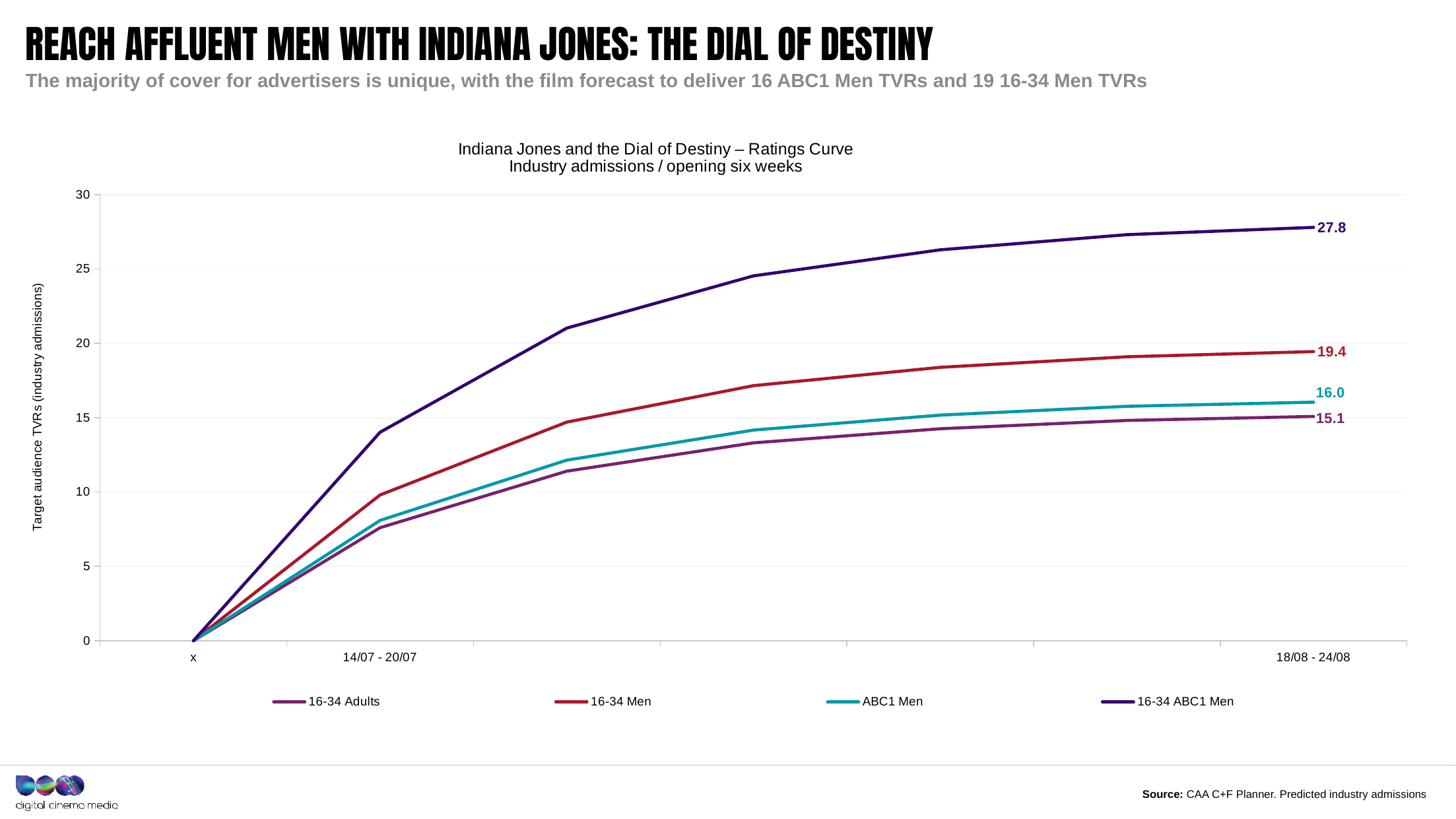

# reach affluent men with INDIANA JONES: THE DIAL OF DESTINY
The majority of cover for advertisers is unique, with the film forecast to deliver 16 ABC1 Men TVRs and 19 16-34 Men TVRs

### Chart: Indiana Jones and the Dial of Destiny – Ratings Curve
Industry admissions / opening six weeks

| Category | 16-34 Adults | 16-34 Men | ABC1 Men  | 16-34 ABC1 Men |
|---|---|---|---|---|
| x | 0.0 | 0.0 | 0.0 | 0.0 |
| 14/07 - 20/07 | 7.6 | 9.8 | 8.09 | 14.02 |
|  | 11.4 | 14.7 | 12.14 | 21.02 |
|  | 13.3 | 17.15 | 14.16 | 24.53 |
|  | 14.25 | 18.38 | 15.17 | 26.28 |
|  | 14.81 | 19.09 | 15.76 | 27.3 |
| 18/08 - 24/08 | 15.08 | 19.44 | 16.04 | 27.79 |
Source: CAA C+F Planner. Predicted industry admissions